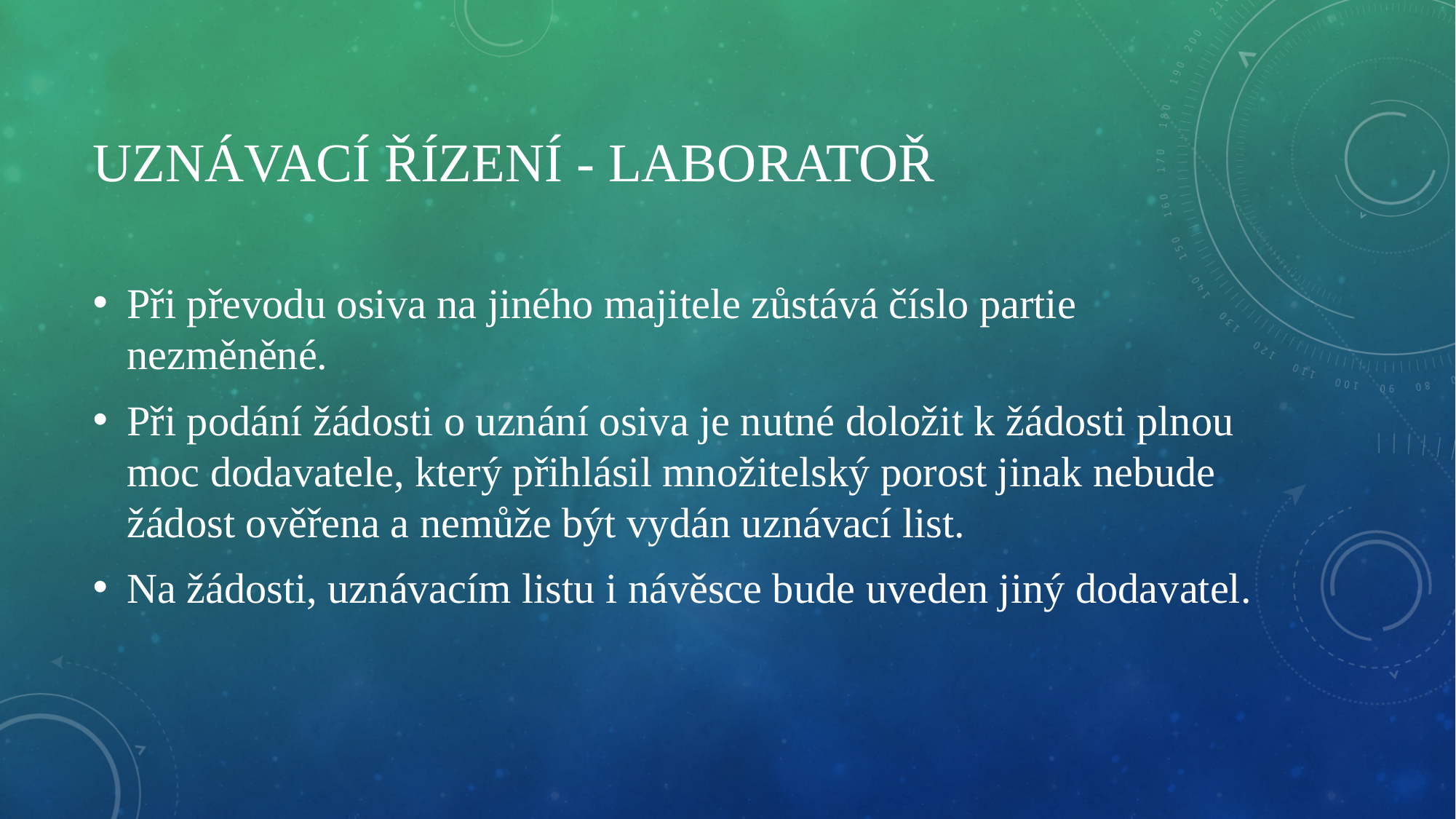

# Uznávací řízení - laboratoř
Při převodu osiva na jiného majitele zůstává číslo partie nezměněné.
Při podání žádosti o uznání osiva je nutné doložit k žádosti plnou moc dodavatele, který přihlásil množitelský porost jinak nebude žádost ověřena a nemůže být vydán uznávací list.
Na žádosti, uznávacím listu i návěsce bude uveden jiný dodavatel.